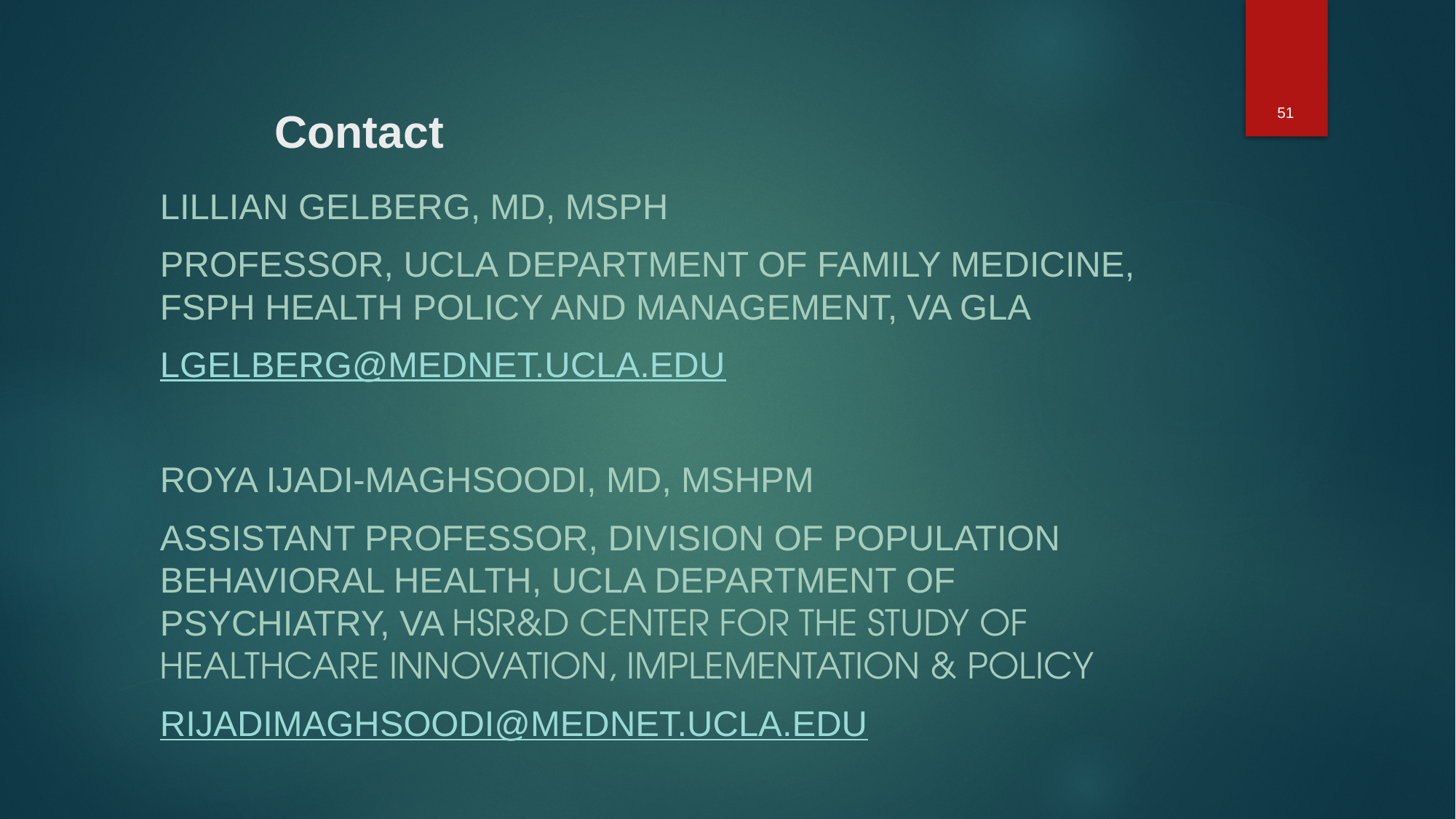

51
# Contact
Lillian Gelberg, MD, MSPH
Professor, UCLA Department of Family Medicine, FSPH Health Policy and Management, VA GLA
LGelberg@mednet.ucla.edu

Roya Ijadi-Maghsoodi, MD, MSHPM
Assistant Professor, Division of Population Behavioral Health, UCLA Department of Psychiatry, VA HSR&D Center for the Study of Healthcare Innovation, Implementation & Policy
RIjadiMaghsoodi@mednet.ucla.edu